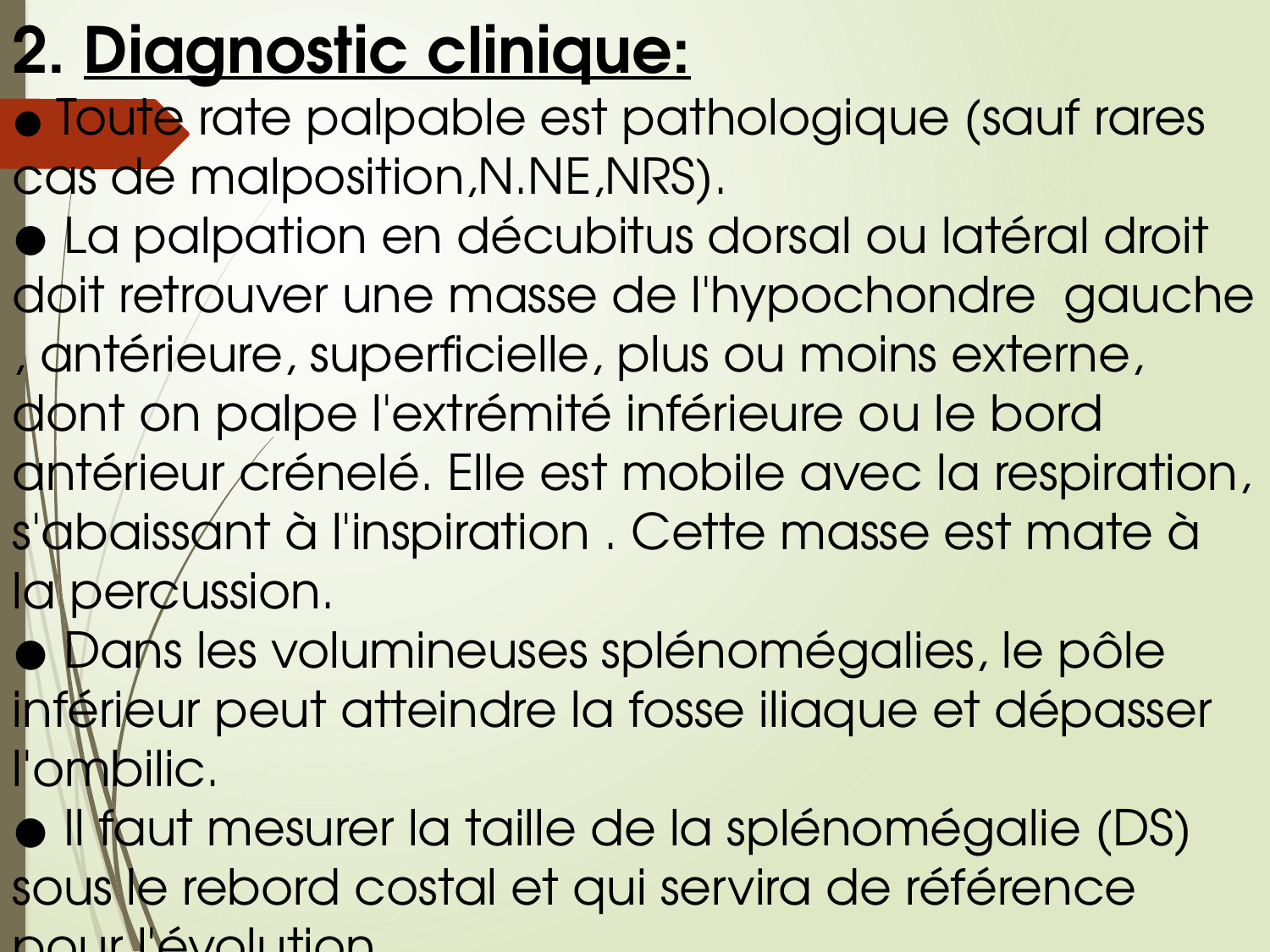

2. Diagnostic clinique:
● Toute rate palpable est pathologique (sauf rares cas de malposition,N.NE,NRS).
● La palpation en décubitus dorsal ou latéral droit doit retrouver une masse de l'hypochondre  gauche , antérieure, superficielle, plus ou moins externe, dont on palpe l'extrémité inférieure ou le bord antérieur crénelé. Elle est mobile avec la respiration, s'abaissant à l'inspiration . Cette masse est mate à la percussion.
● Dans les volumineuses splénomégalies, le pôle inférieur peut atteindre la fosse iliaque et dépasser l'ombilic.
● Il faut mesurer la taille de la splénomégalie (DS) sous le rebord costal et qui servira de référence pour l'évolution.